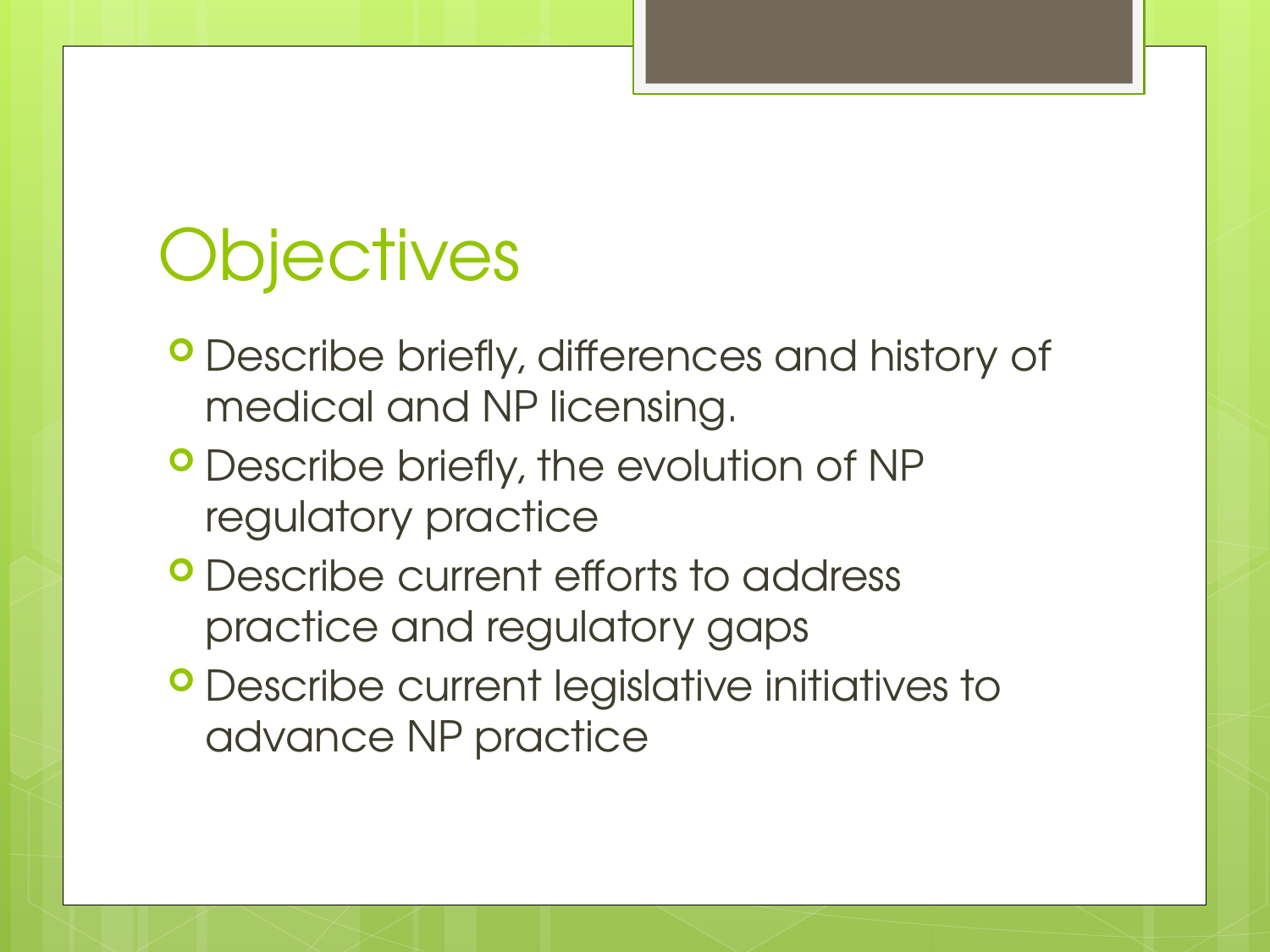

# Objectives
Describe briefly, differences and history of medical and NP licensing.
Describe briefly, the evolution of NP regulatory practice
Describe current efforts to address practice and regulatory gaps
Describe current legislative initiatives to advance NP practice